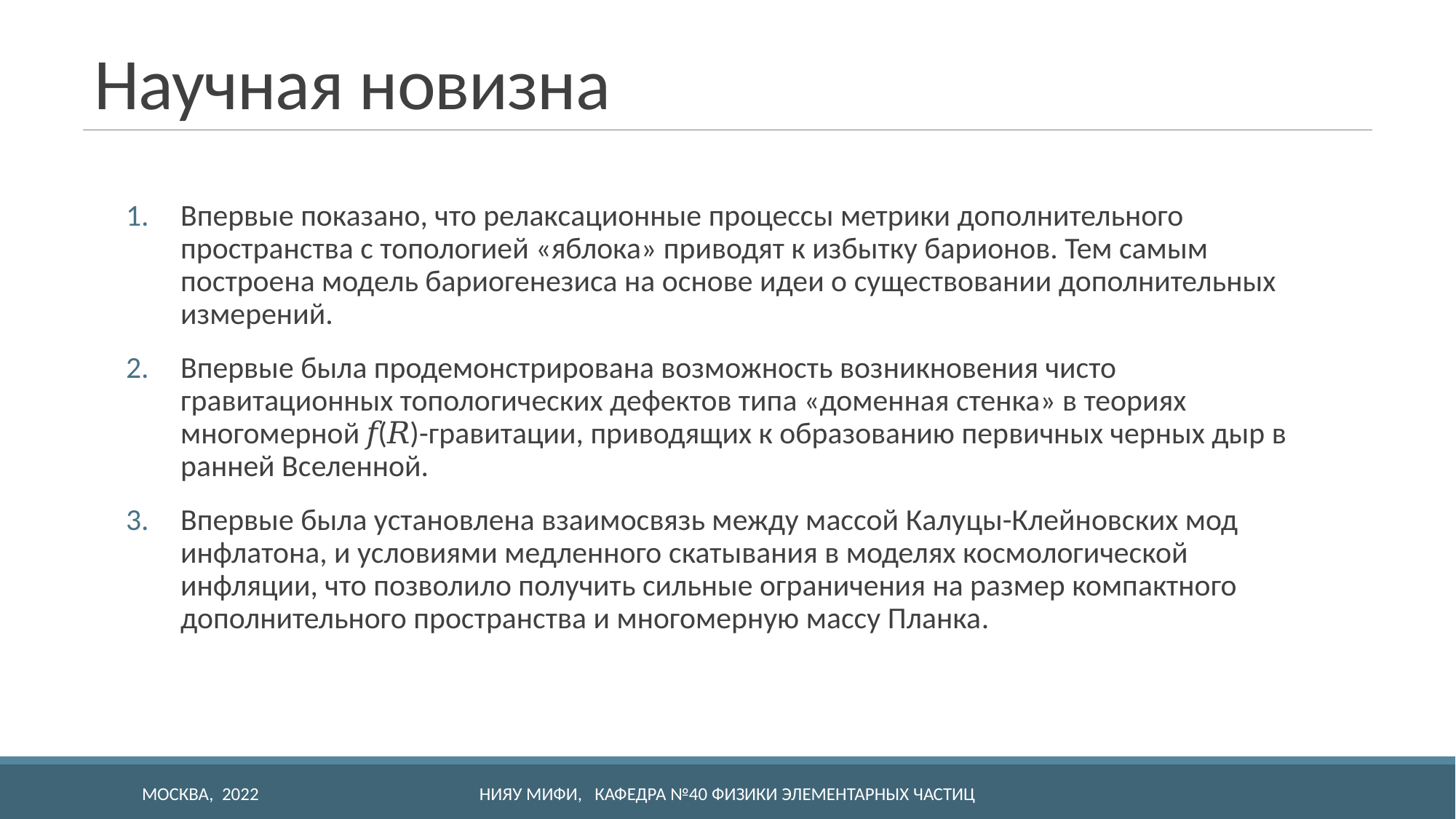

# Научная новизна
Впервые показано, что релаксационные процессы метрики дополнительного пространства с топологией «яблока» приводят к избытку барионов. Тем самым построена модель бариогенезиса на основе идеи о существовании дополнительных измерений.
Впервые была продемонстрирована возможность возникновения чисто гравитационных топологических дефектов типа «доменная стенка» в теориях многомерной 𝑓(𝑅)-гравитации, приводящих к образованию первичных черных дыр в ранней Вселенной.
Впервые была установлена взаимосвязь между массой Калуцы-Клейновских мод инфлатона, и условиями медленного скатывания в моделях космологической инфляции, что позволило получить сильные ограничения на размер компактного дополнительного пространства и многомерную массу Планка.
МОСКВА,  2022
НИЯУ МИФИ,   Кафедра №40 Физики элементарных частиц
10